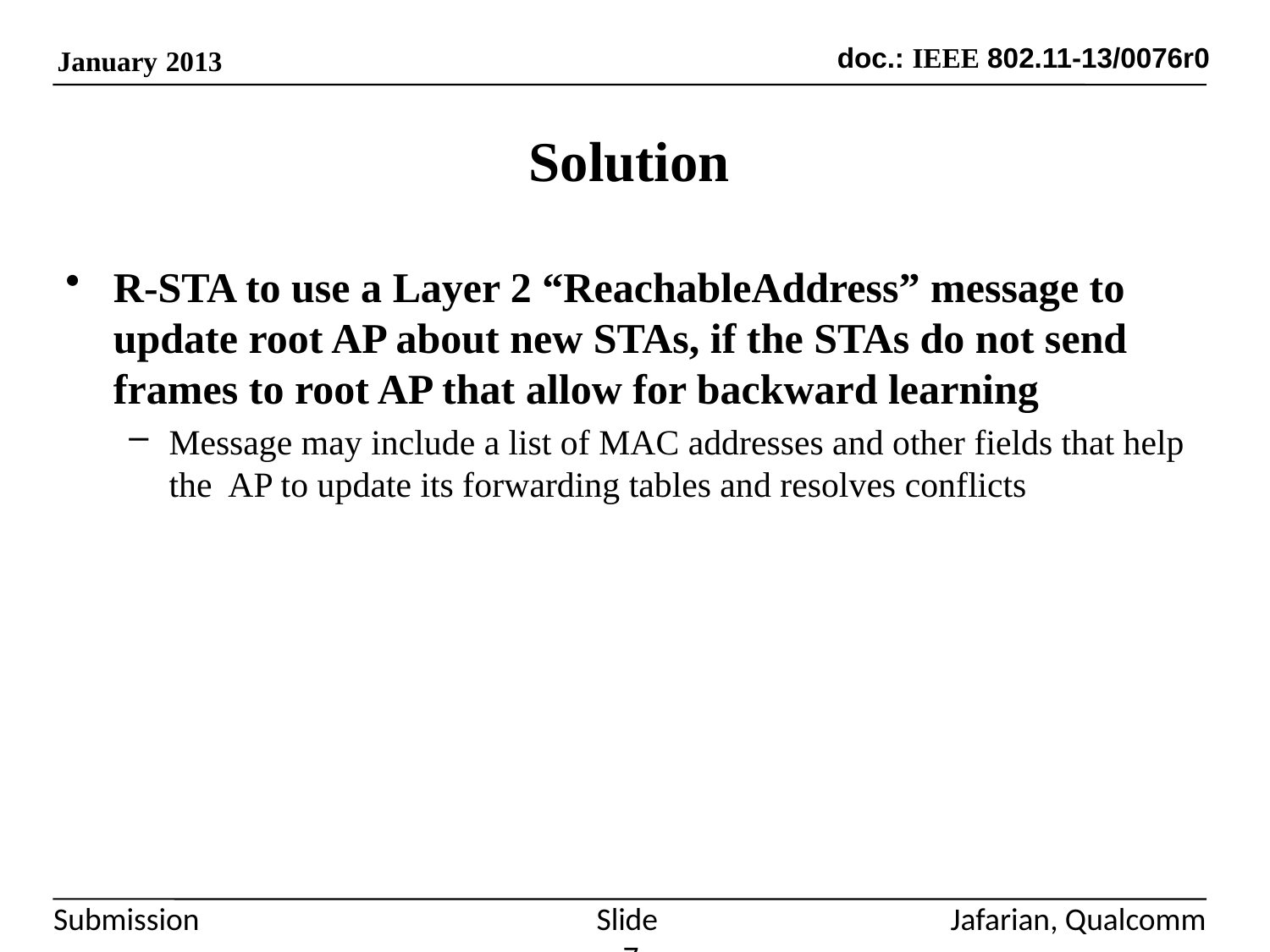

# Solution
R-STA to use a Layer 2 “ReachableAddress” message to update root AP about new STAs, if the STAs do not send frames to root AP that allow for backward learning
Message may include a list of MAC addresses and other fields that help the  AP to update its forwarding tables and resolves conflicts

Slide 7
Jafarian, Qualcomm